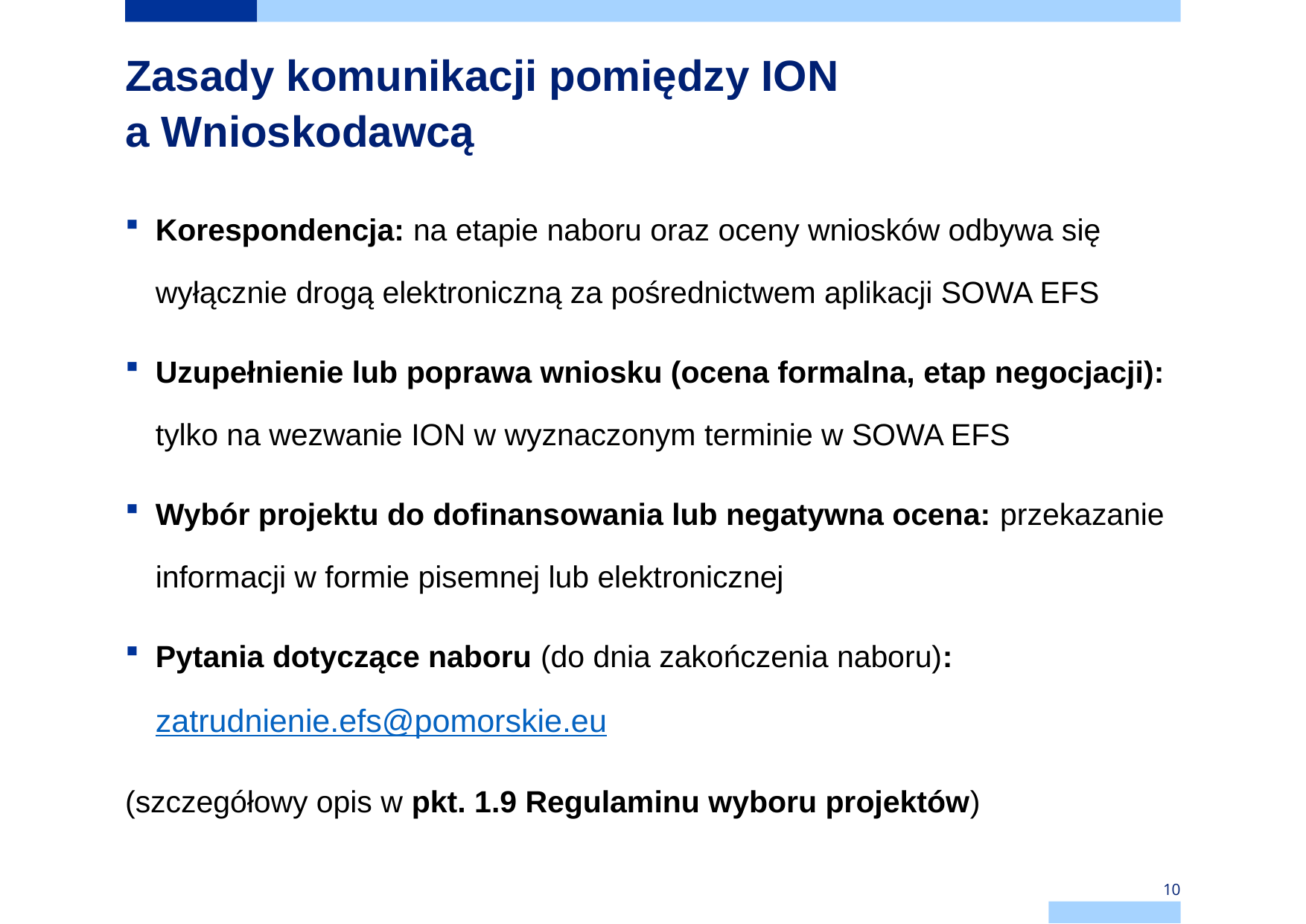

# Zasady komunikacji pomiędzy ION a Wnioskodawcą
Korespondencja: na etapie naboru oraz oceny wniosków odbywa się wyłącznie drogą elektroniczną za pośrednictwem aplikacji SOWA EFS
Uzupełnienie lub poprawa wniosku (ocena formalna, etap negocjacji): tylko na wezwanie ION w wyznaczonym terminie w SOWA EFS
Wybór projektu do dofinansowania lub negatywna ocena: przekazanie informacji w formie pisemnej lub elektronicznej
Pytania dotyczące naboru (do dnia zakończenia naboru): zatrudnienie.efs@pomorskie.eu
(szczegółowy opis w pkt. 1.9 Regulaminu wyboru projektów)
10